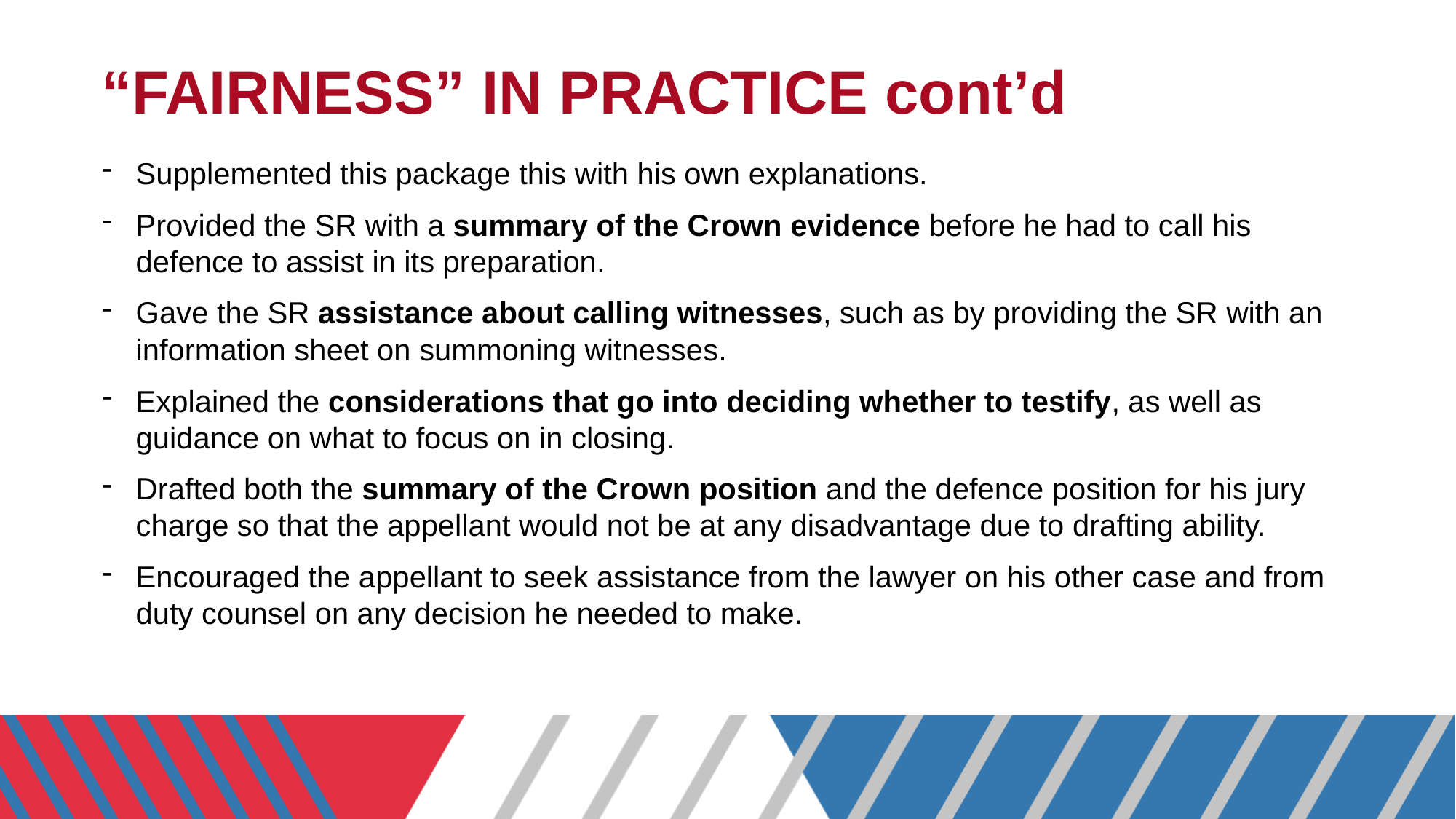

# “FAIRNESS” IN PRACTICE cont’d
Supplemented this package this with his own explanations.
Provided the SR with a summary of the Crown evidence before he had to call his defence to assist in its preparation.
Gave the SR assistance about calling witnesses, such as by providing the SR with an information sheet on summoning witnesses.
Explained the considerations that go into deciding whether to testify, as well as guidance on what to focus on in closing.
Drafted both the summary of the Crown position and the defence position for his jury charge so that the appellant would not be at any disadvantage due to drafting ability.
Encouraged the appellant to seek assistance from the lawyer on his other case and from duty counsel on any decision he needed to make.